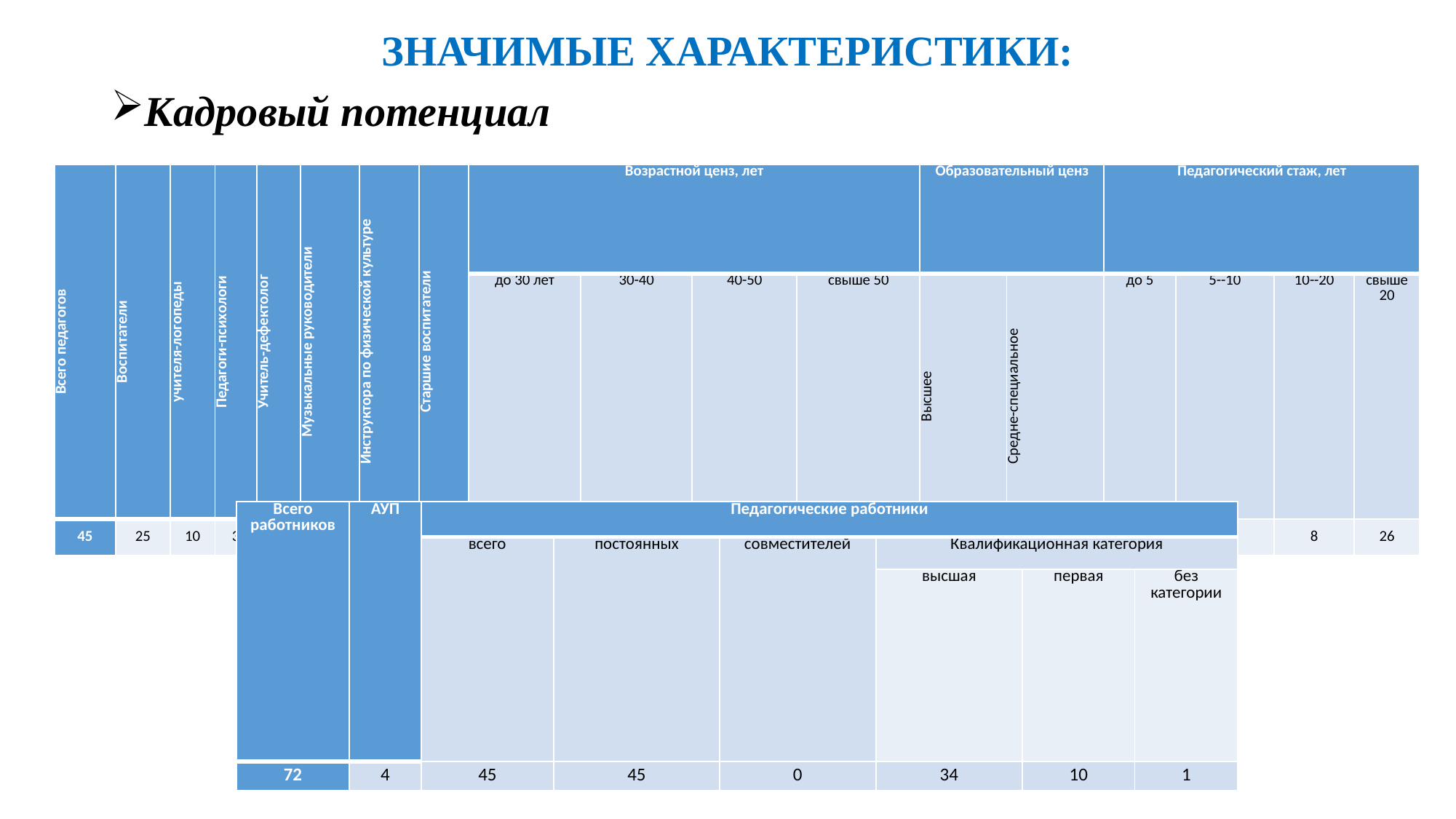

ЗНАЧИМЫЕ ХАРАКТЕРИСТИКИ:
Кадровый потенциал

| Всего педагогов | Воспитатели | учителя-логопеды | Педагоги-психологи | Учитель-дефектолог | Музыкальные руководители | Инструктора по физической культуре | Старшие воспитатели | Возрастной ценз, лет |  |  |  | Образовательный ценз |  | Педагогический стаж, лет |  |  |  |
| --- | --- | --- | --- | --- | --- | --- | --- | --- | --- | --- | --- | --- | --- | --- | --- | --- | --- |
|  |  |  |  |  |  |  |  | до 30 лет | 30-40 | 40-50 | свыше 50 | Высшее | Средне-специальное | до 5 | 5--10 | 10--20 | свыше 20 |
| 45 | 25 | 10 | 3 | 1 | 2 | 2 | 2 | 3 | 13 | 11 | 18 | 35 | 10 | 3 | 8 | 8 | 26 |

| Всего работников | АУП | Педагогические работники |  |  |  |  |  |
| --- | --- | --- | --- | --- | --- | --- | --- |
|  |  | всего | постоянных | совместителей | Квалификационная категория |  |  |
|  |  |  |  |  | высшая | первая | без категории |
| 72 | 4 | 45 | 45 | 0 | 34 | 10 | 1 |